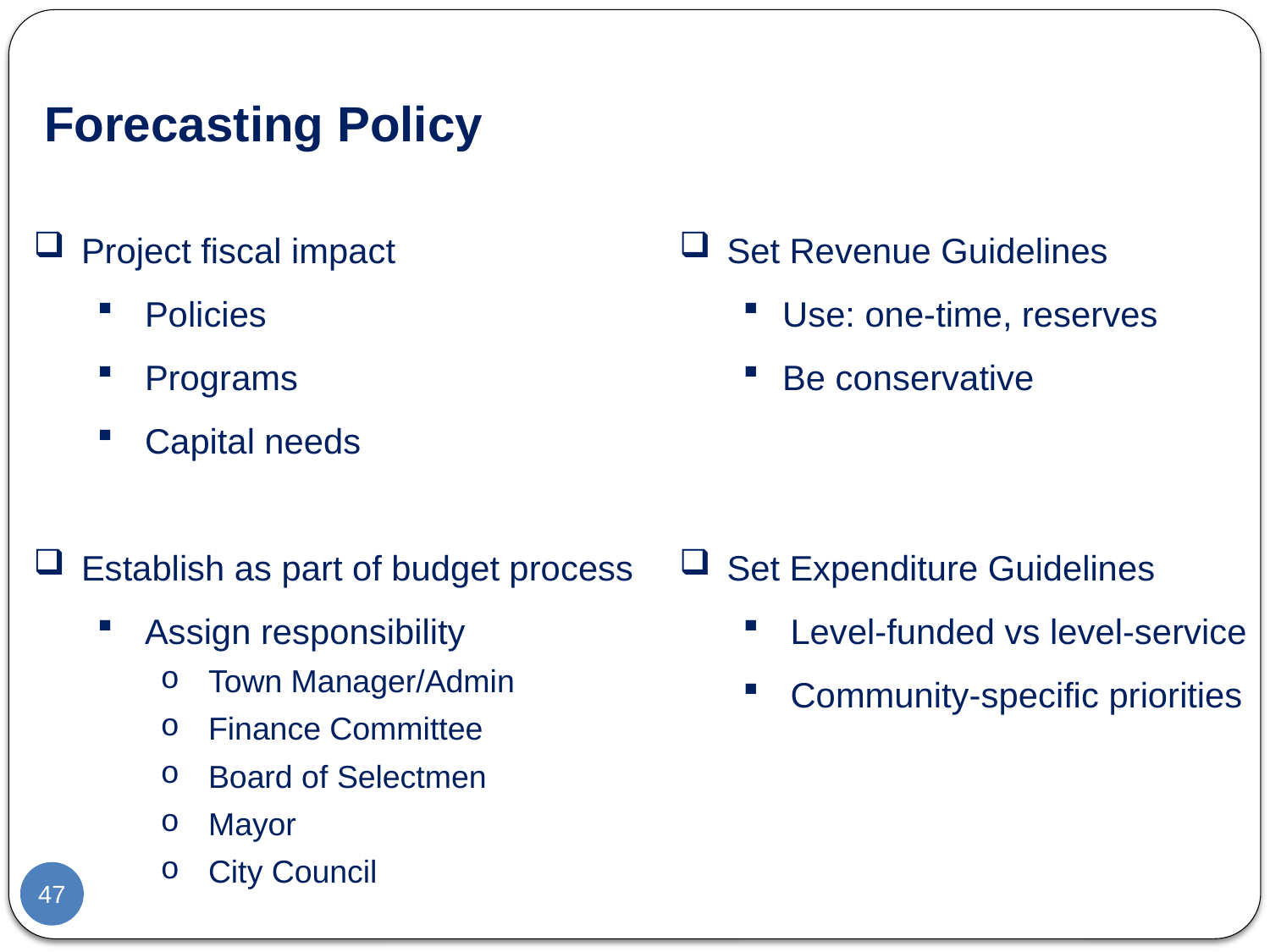

Forecasting Policy
Project fiscal impact
Policies
Programs
Capital needs

Establish as part of budget process
Assign responsibility
Town Manager/Admin
Finance Committee
Board of Selectmen
Mayor
City Council
Set Revenue Guidelines
Use: one-time, reserves
Be conservative

Set Expenditure Guidelines
Level-funded vs level-service
Community-specific priorities
47